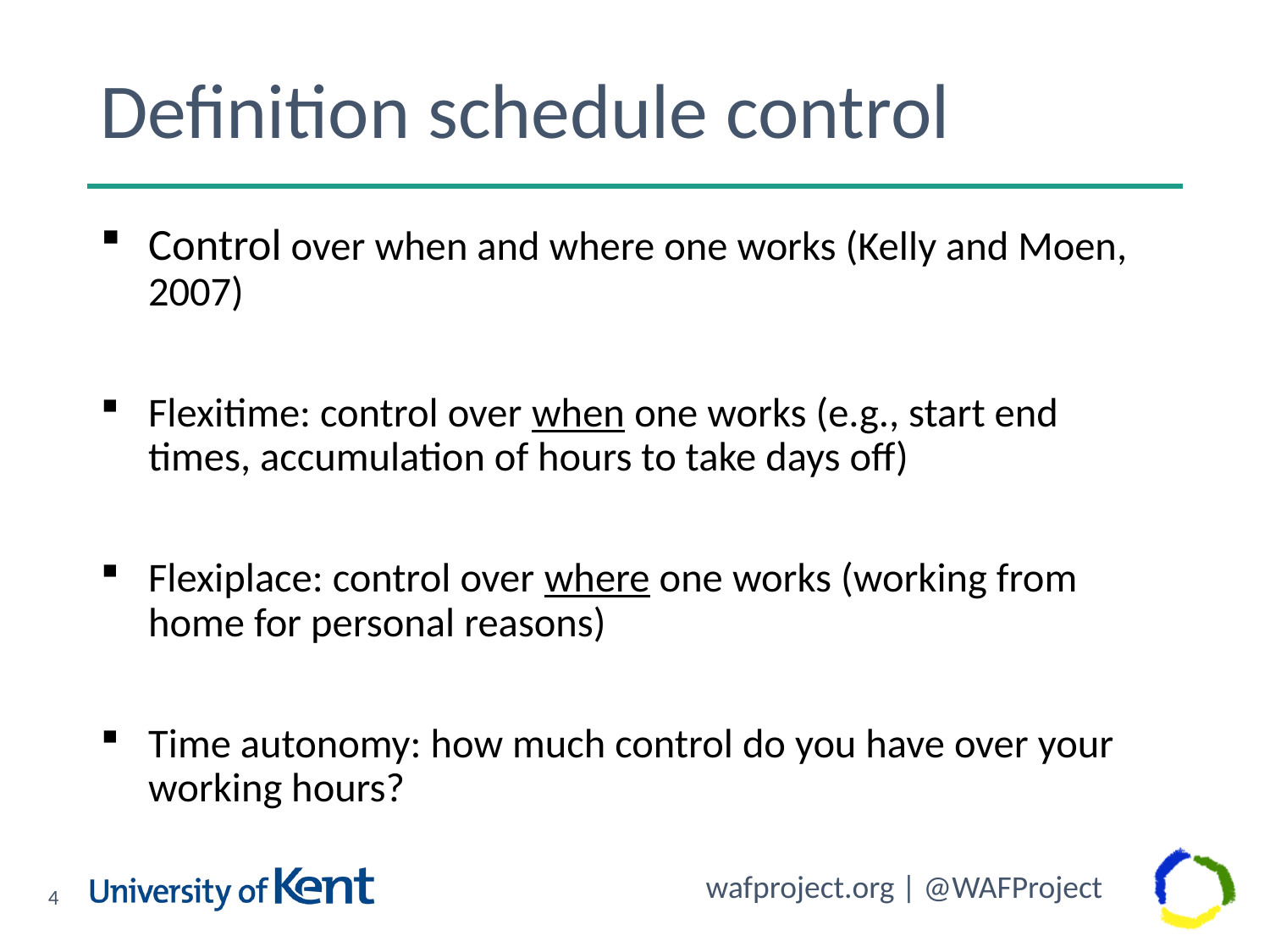

# Definition schedule control
Control over when and where one works (Kelly and Moen, 2007)

Flexitime: control over when one works (e.g., start end times, accumulation of hours to take days off)

Flexiplace: control over where one works (working from home for personal reasons)

Time autonomy: how much control do you have over your working hours?
4